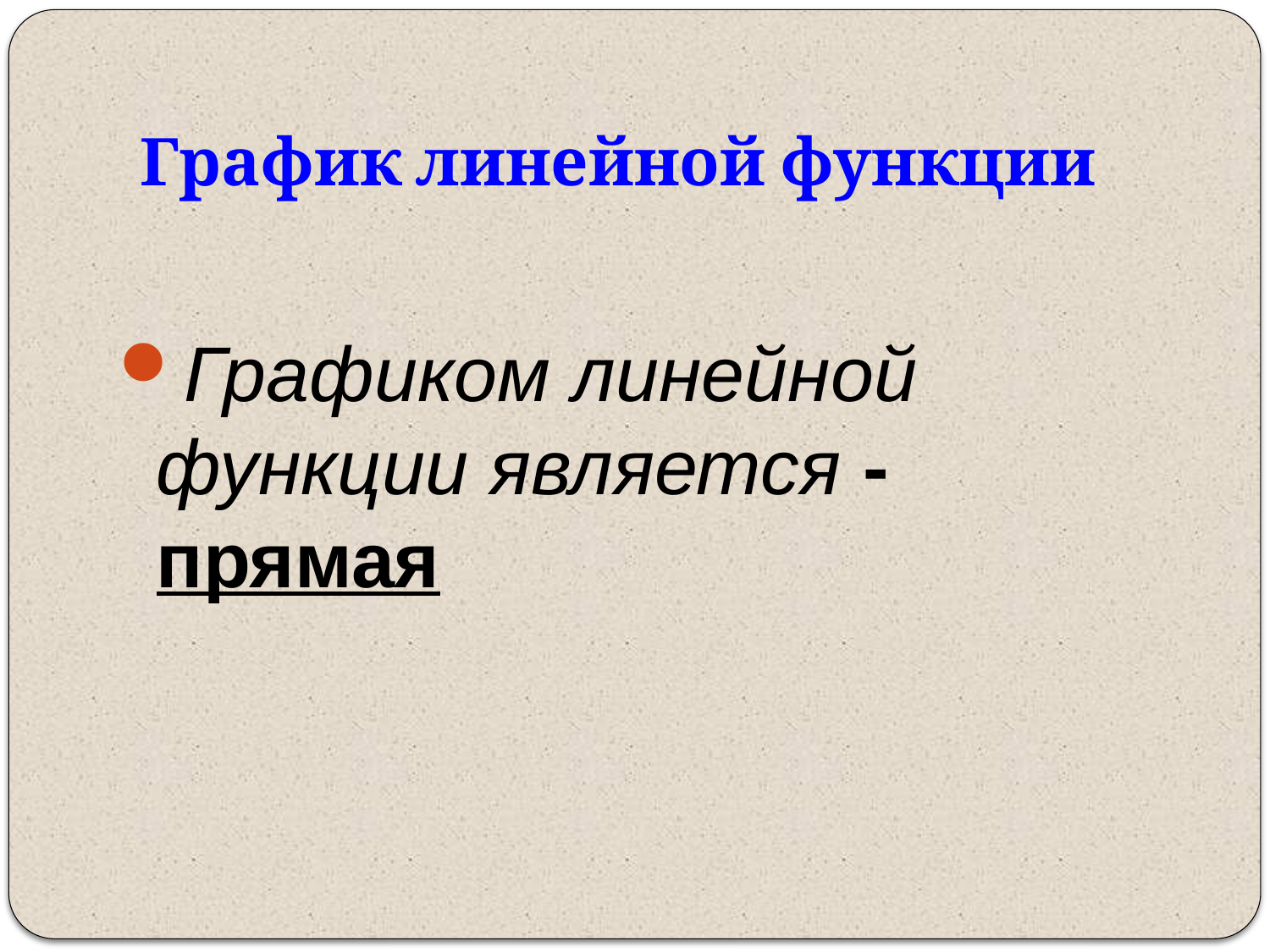

# График линейной функции
Графиком линейной функции является - прямая